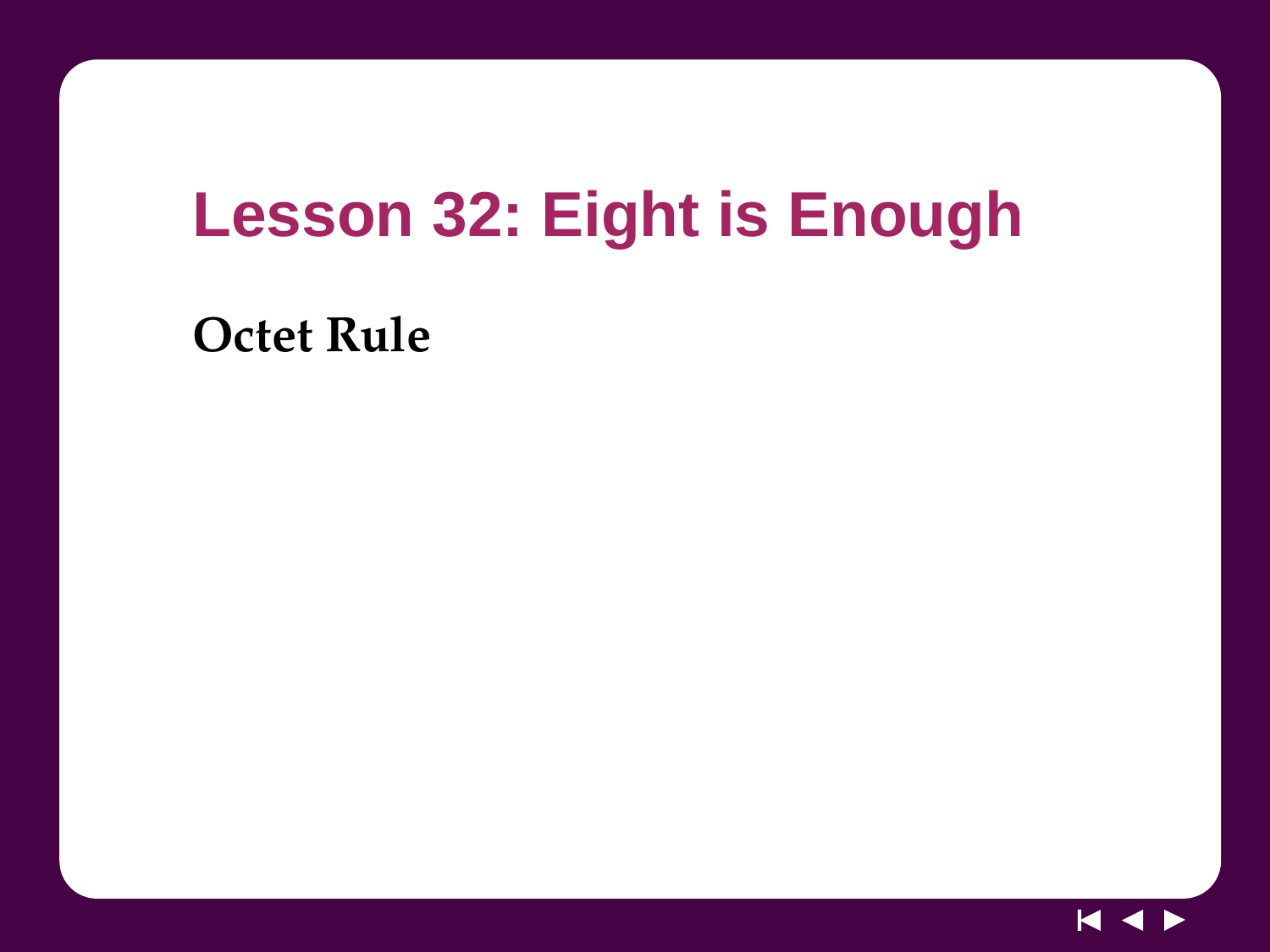

# Lesson 32: Eight is Enough
Octet Rule